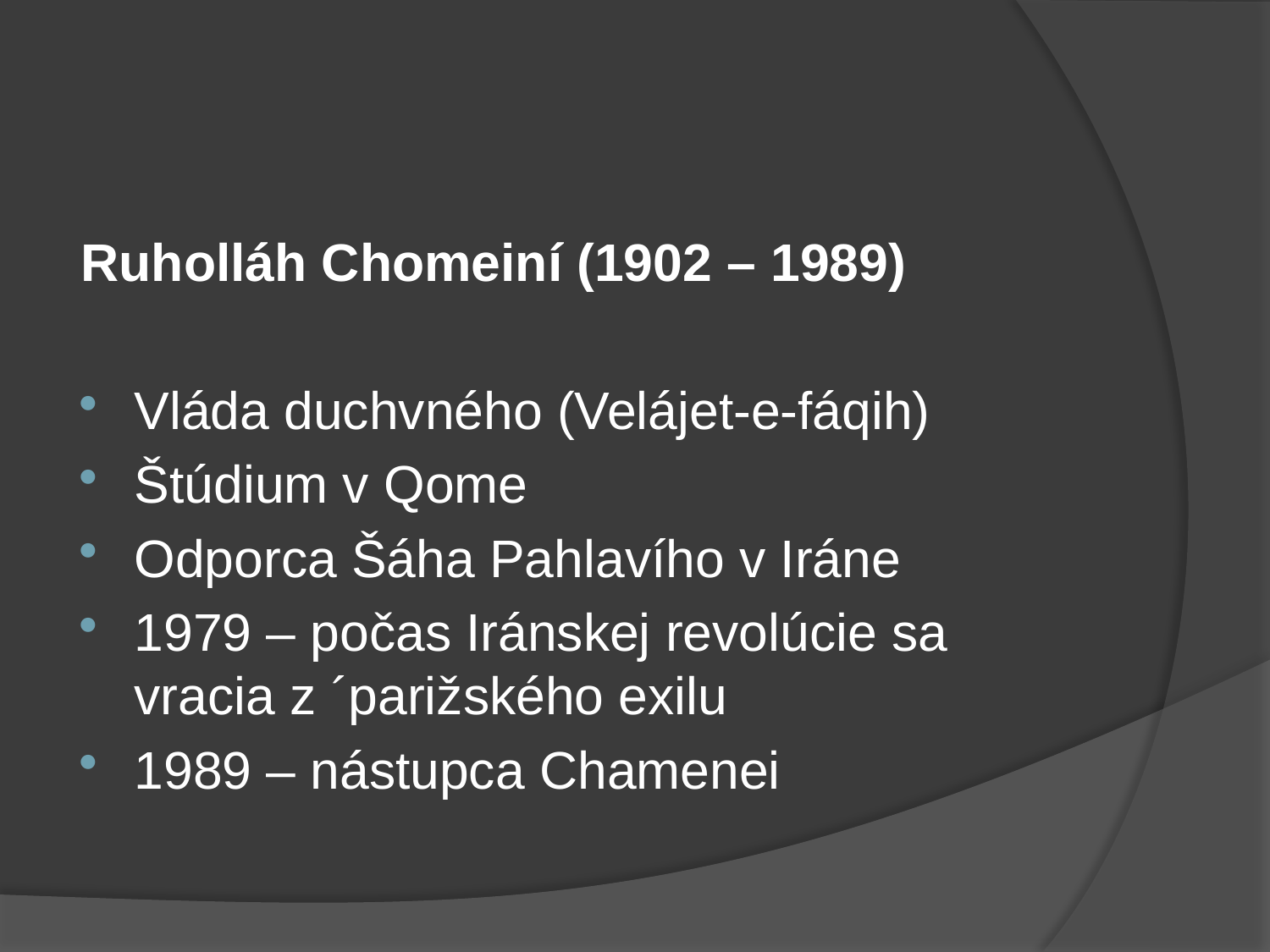

#
Ruholláh Chomeiní (1902 – 1989)

Vláda duchvného (Velájet-e-fáqih)
Štúdium v Qome
Odporca Šáha Pahlavího v Iráne
1979 – počas Iránskej revolúcie sa vracia z ´parižského exilu
1989 – nástupca Chamenei